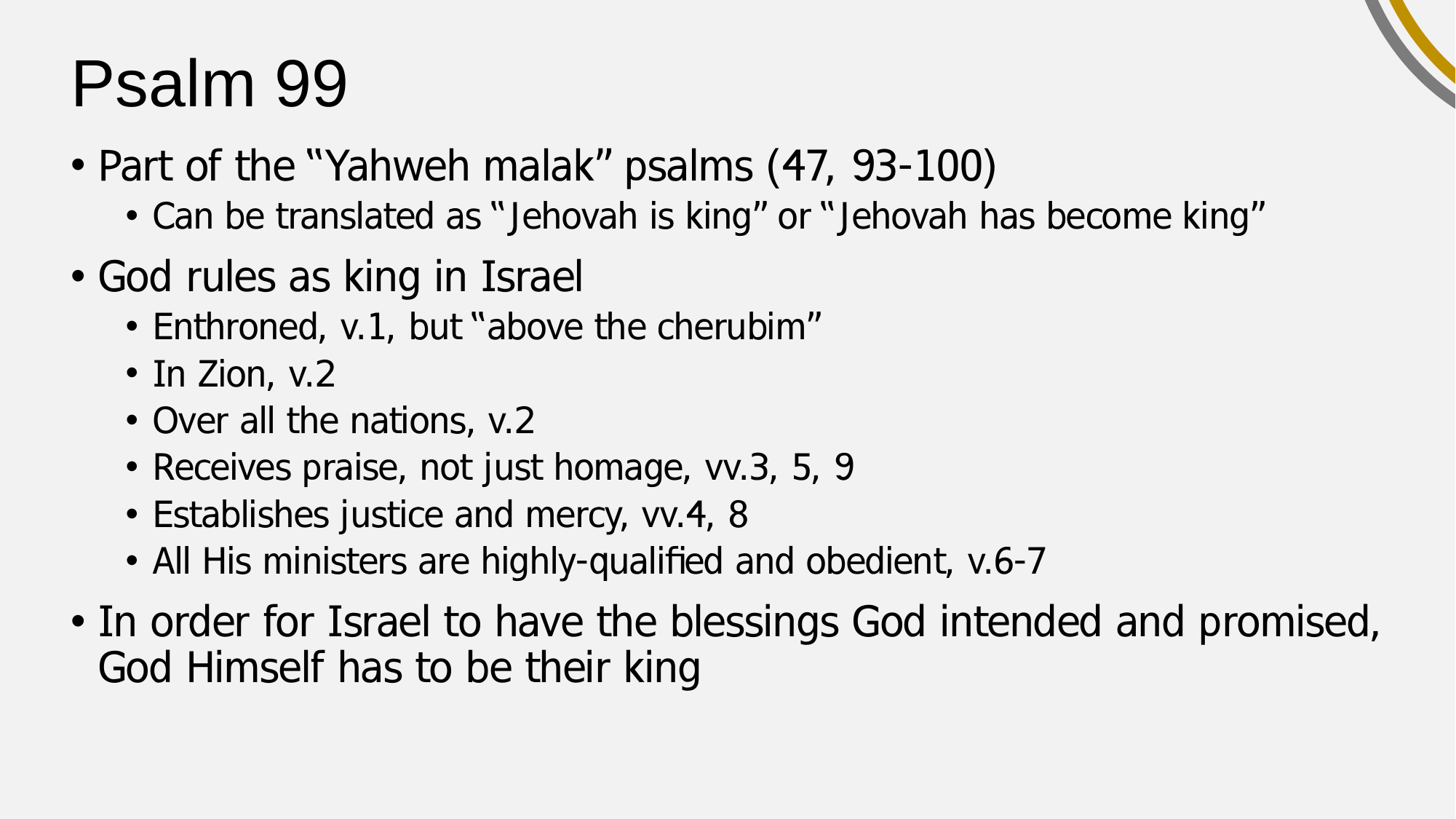

# Psalm 99
Part of the “Yahweh malak” psalms (47, 93-100)
Can be translated as “Jehovah is king” or “Jehovah has become king”
God rules as king in Israel
Enthroned, v.1, but “above the cherubim”
In Zion, v.2
Over all the nations, v.2
Receives praise, not just homage, vv.3, 5, 9
Establishes justice and mercy, vv.4, 8
All His ministers are highly-qualified and obedient, v.6-7
In order for Israel to have the blessings God intended and promised, God Himself has to be their king